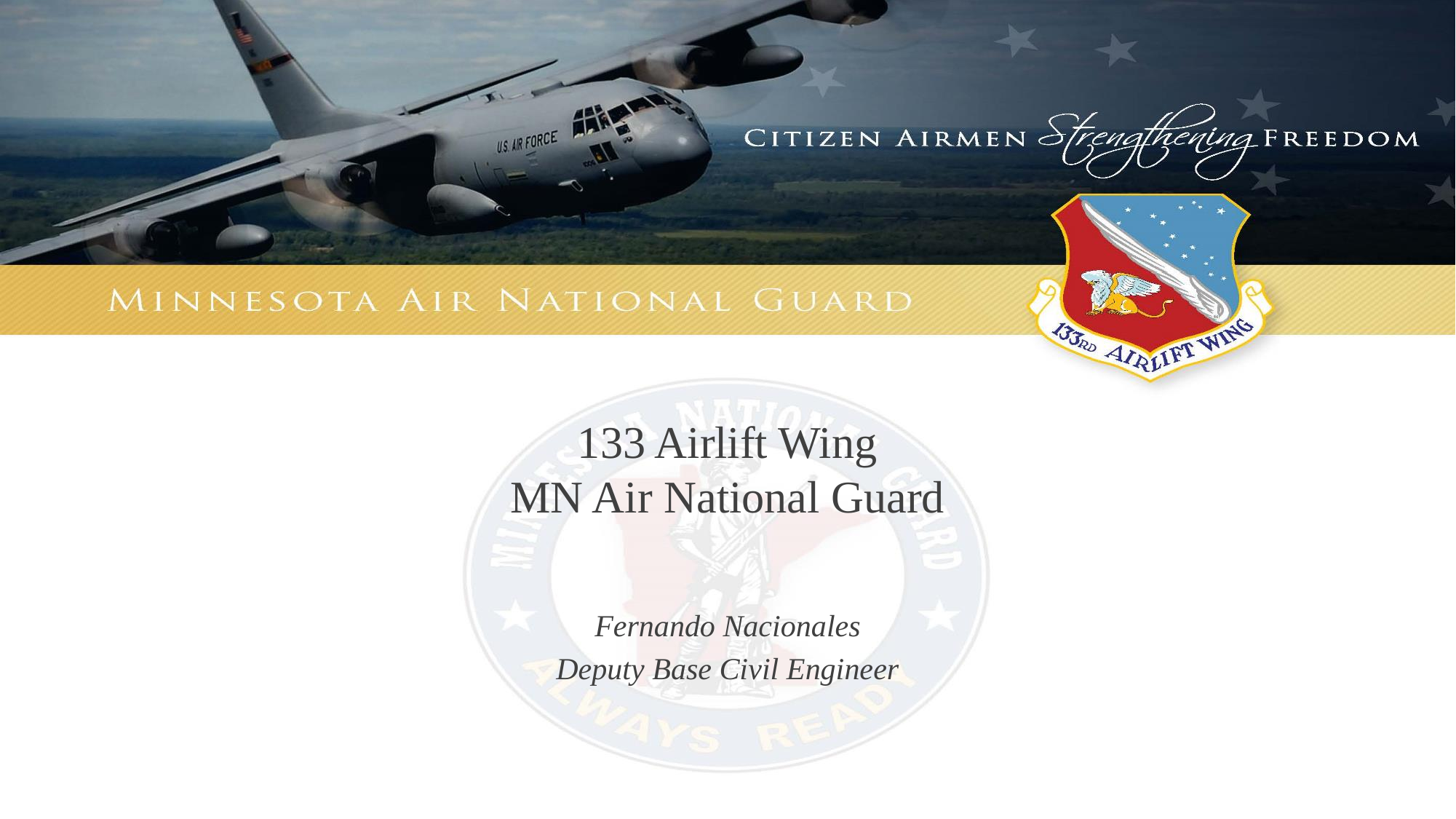

# 133 Airlift Wing MN Air National Guard
Fernando Nacionales
Deputy Base Civil Engineer